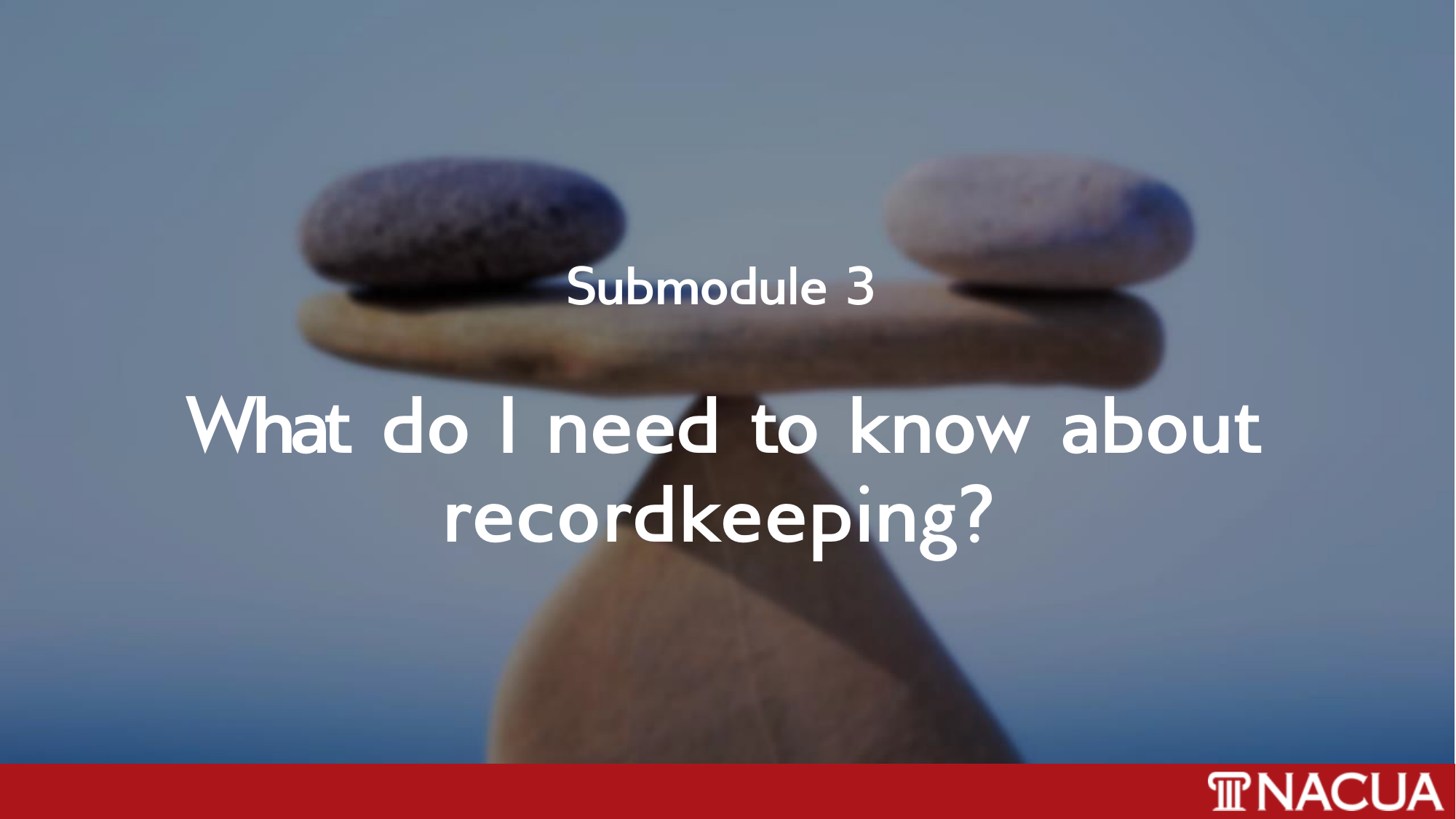

# Submodule 3
What do I need to know about recordkeeping?